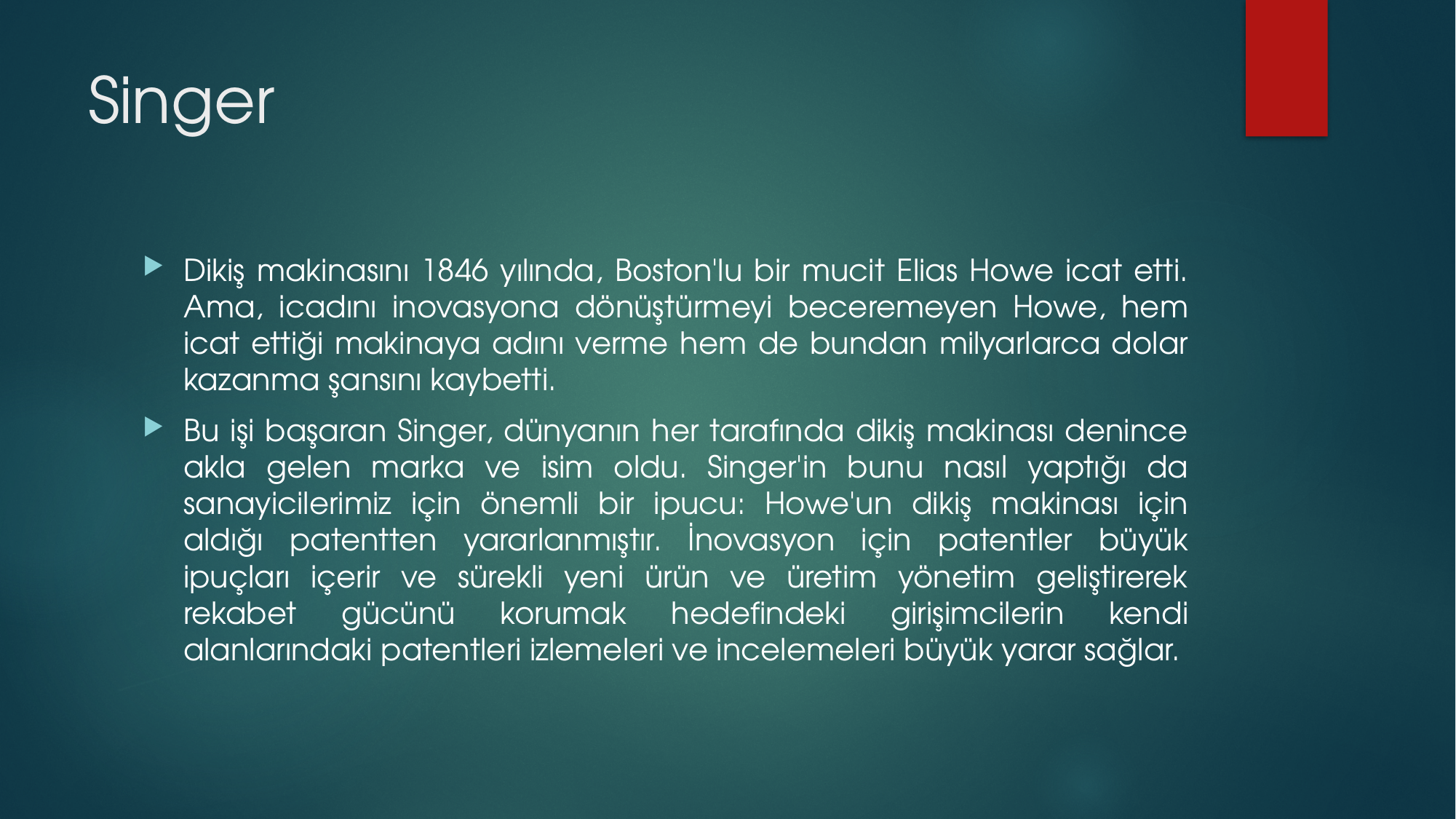

# Singer
Dikiş makinasını 1846 yılında, Boston'lu bir mucit Elias Howe icat etti. Ama, icadını inovasyona dönüştürmeyi beceremeyen Howe, hem icat ettiği makinaya adını verme hem de bundan milyarlarca dolar kazanma şansını kaybetti.
Bu işi başaran Singer, dünyanın her tarafında dikiş makinası denince akla gelen marka ve isim oldu. Singer'in bunu nasıl yaptığı da sanayicilerimiz için önemli bir ipucu: Howe'un dikiş makinası için aldığı patentten yararlanmıştır. İnovasyon için patentler büyük ipuçları içerir ve sürekli yeni ürün ve üretim yönetim geliştirerek rekabet gücünü korumak hedefindeki girişimcilerin kendi alanlarındaki patentleri izlemeleri ve incelemeleri büyük yarar sağlar.